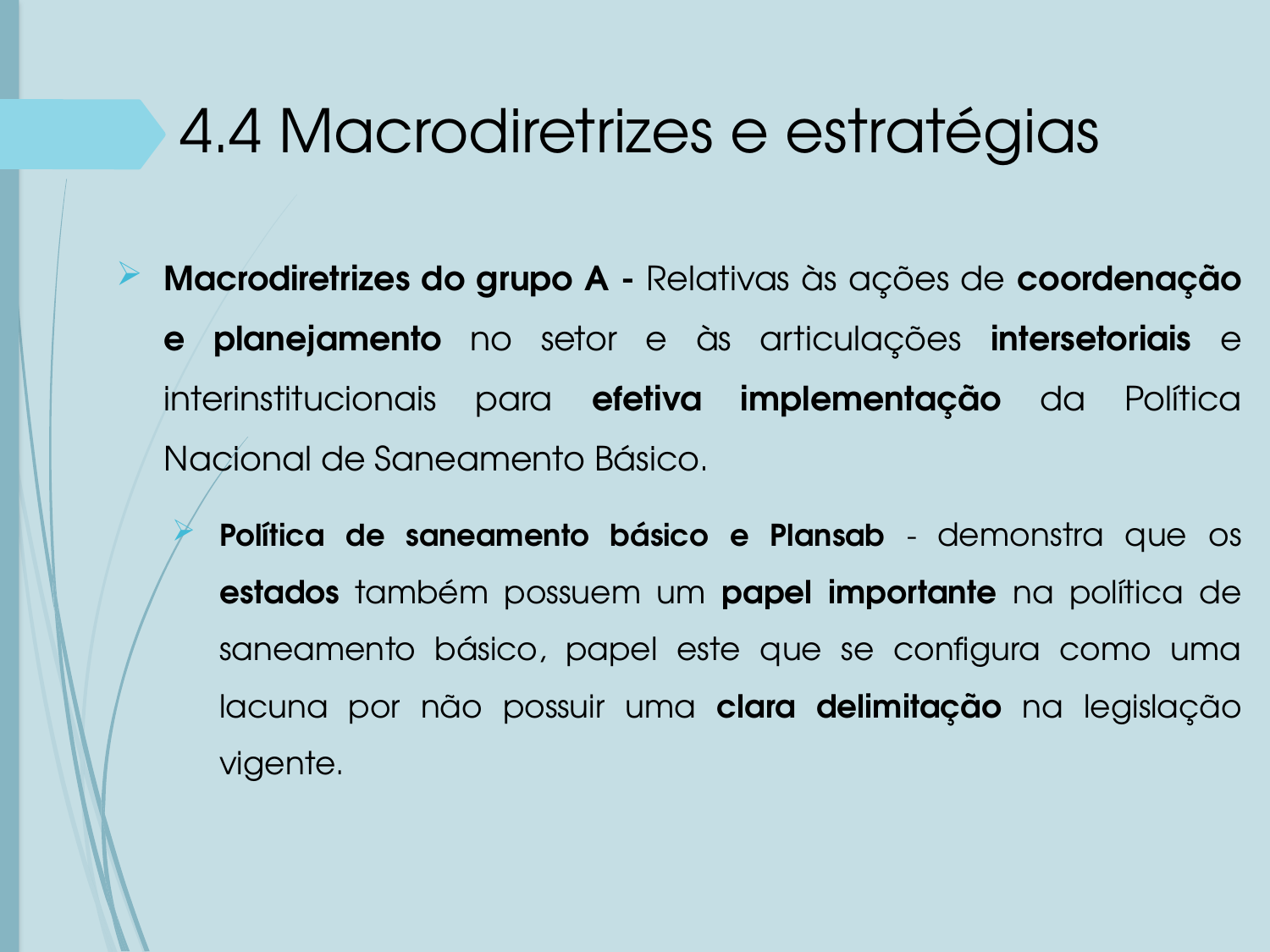

# 4.4 Macrodiretrizes e estratégias
Macrodiretrizes do grupo A - Relativas às ações de coordenação e planejamento no setor e às articulações intersetoriais e interinstitucionais para efetiva implementação da Política Nacional de Saneamento Básico.
Política de saneamento básico e Plansab - demonstra que os estados também possuem um papel importante na política de saneamento básico, papel este que se configura como uma lacuna por não possuir uma clara delimitação na legislação vigente.